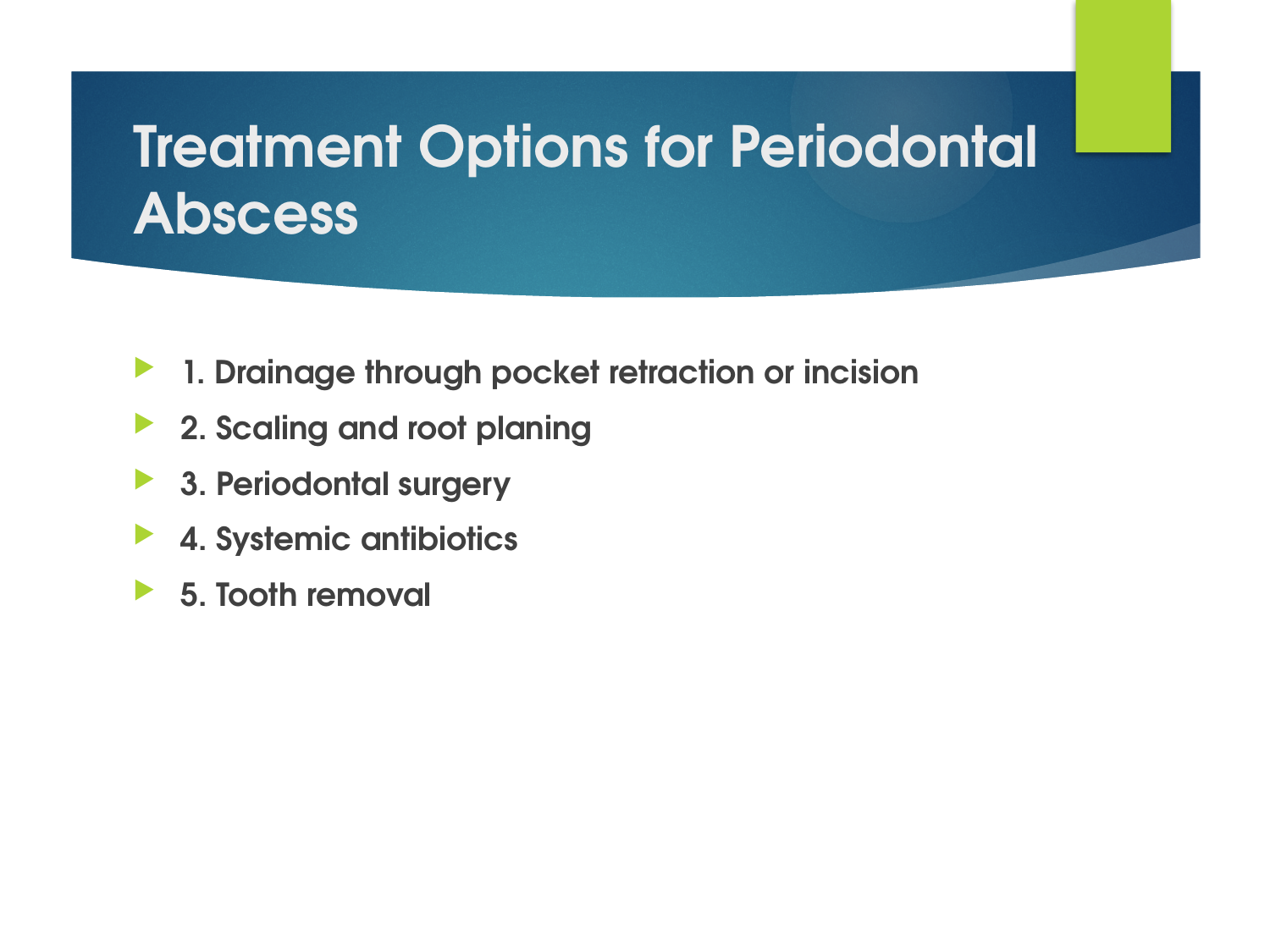

# Treatment Options for Periodontal Abscess
1. Drainage through pocket retraction or incision
2. Scaling and root planing
3. Periodontal surgery
4. Systemic antibiotics
5. Tooth removal